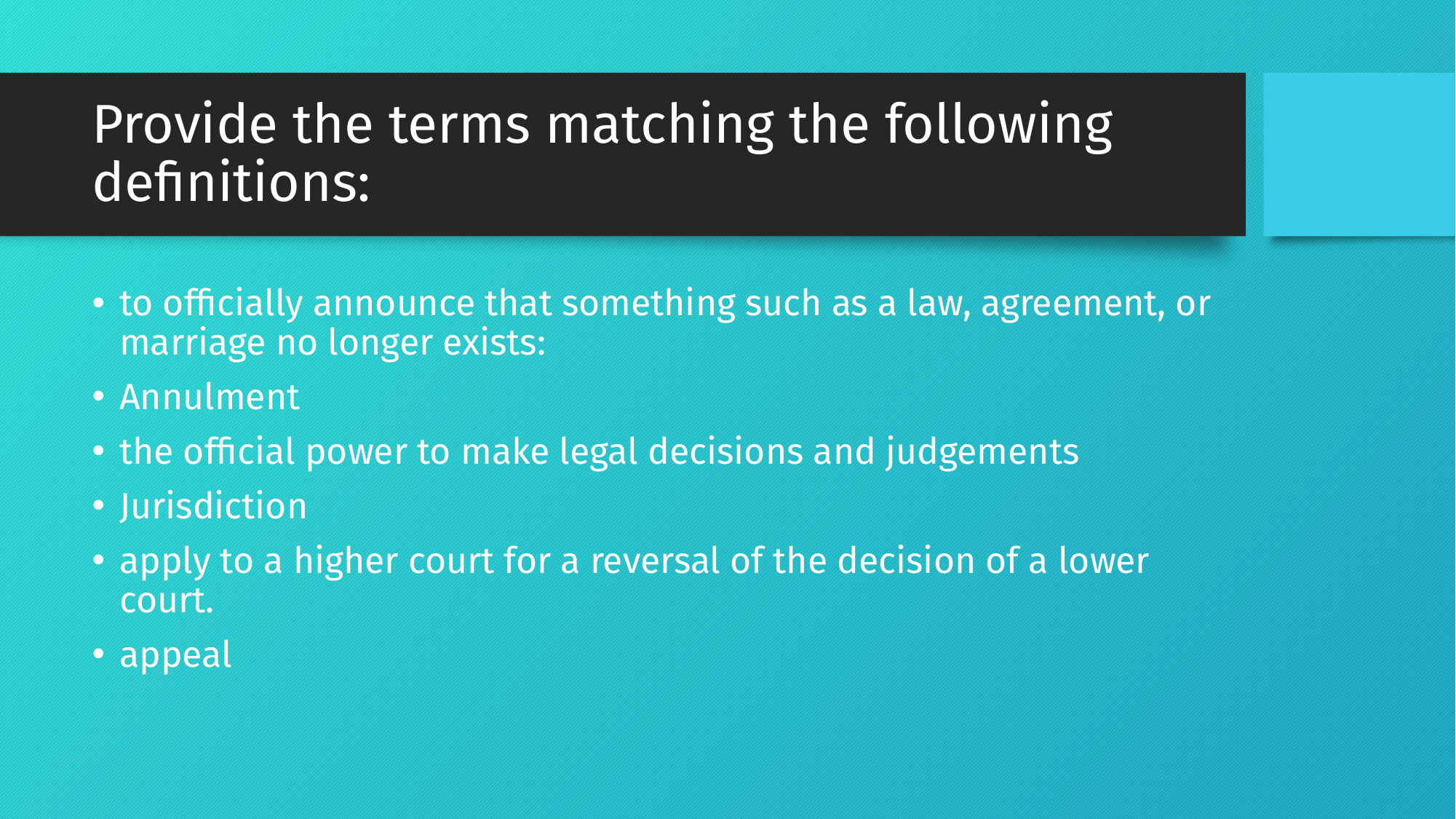

# Provide the terms matching the following definitions:
to officially announce that something such as a law, agreement, or marriage no longer exists:
Annulment
the official power to make legal decisions and judgements
Jurisdiction
apply to a higher court for a reversal of the decision of a lower court.
appeal